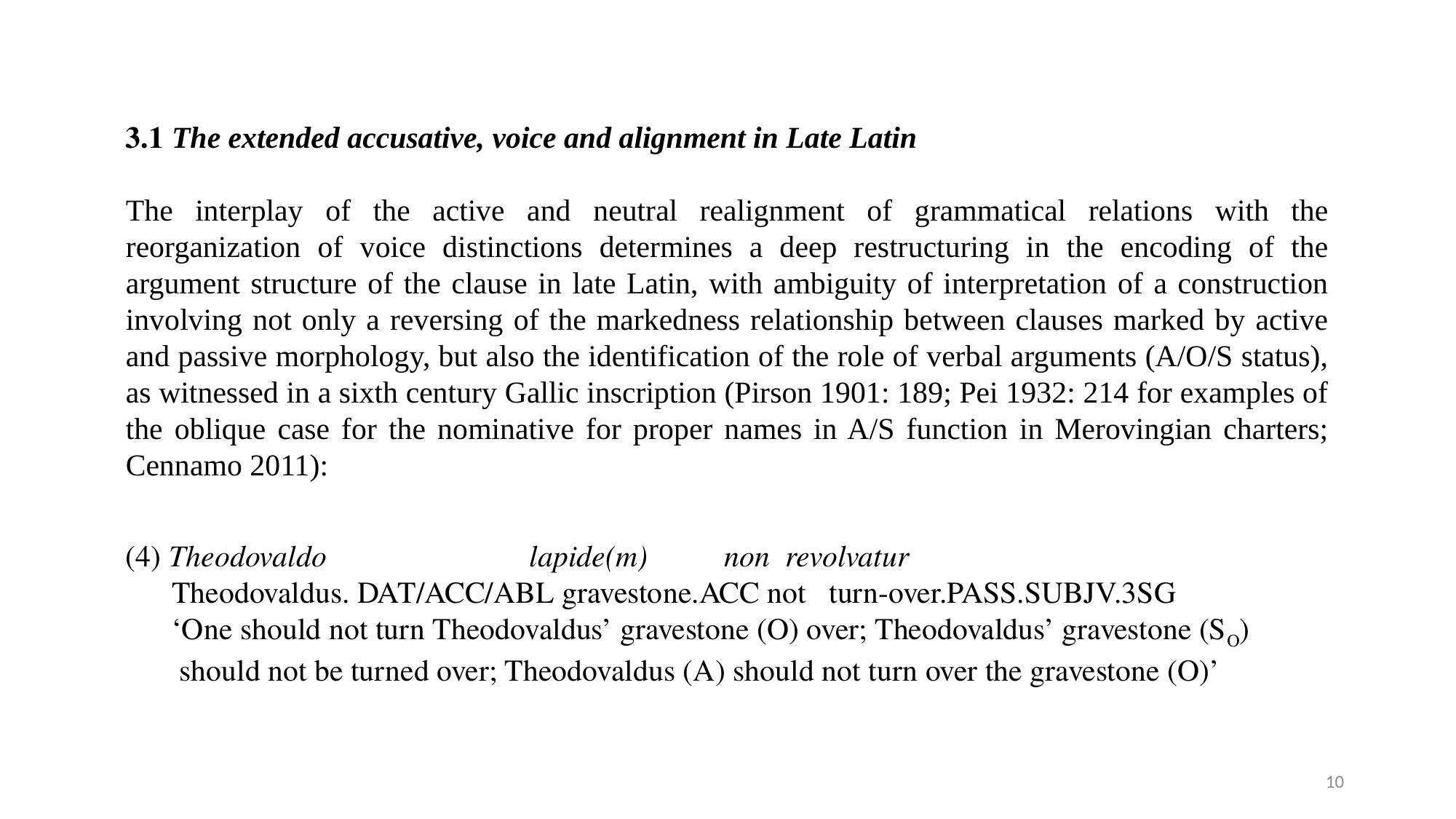

3.1 The extended accusative, voice and alignment in Late Latin

The interplay of the active and neutral realignment of grammatical relations with the reorganization of voice distinctions determines a deep restructuring in the encoding of the argument structure of the clause in late Latin, with ambiguity of interpretation of a construction involving not only a reversing of the markedness relationship between clauses marked by active and passive morphology, but also the identification of the role of verbal arguments (A/O/S status), as witnessed in a sixth century Gallic inscription (Pirson 1901: 189; Pei 1932: 214 for examples of the oblique case for the nominative for proper names in A/S function in Merovingian charters; Cennamo 2011):

(4) Theodovaldo 		          lapide(m)          non  revolvatur
      Theodovaldus. dat/acc/abl gravestone.acc not   turn-over.pass.subjv.3sg
      ‘One should not turn Theodovaldus’ gravestone (O) over; Theodovaldus’ gravestone (SO)
       should not be turned over; Theodovaldus (A) should not turn over the gravestone (O)’

10